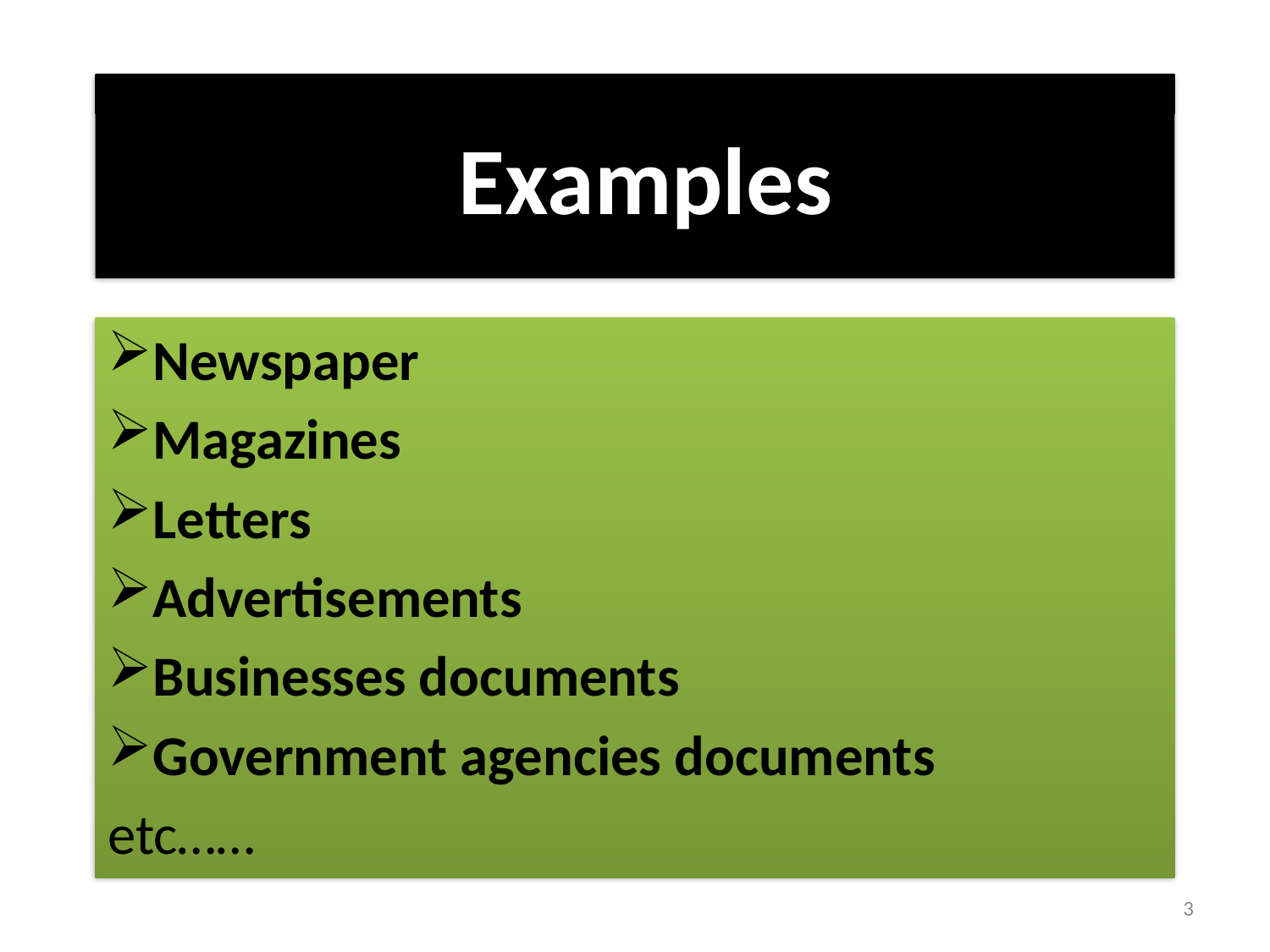

# Examples
Newspaper
Magazines
Letters
Advertisements
Businesses documents
Government agencies documents
etc……
3